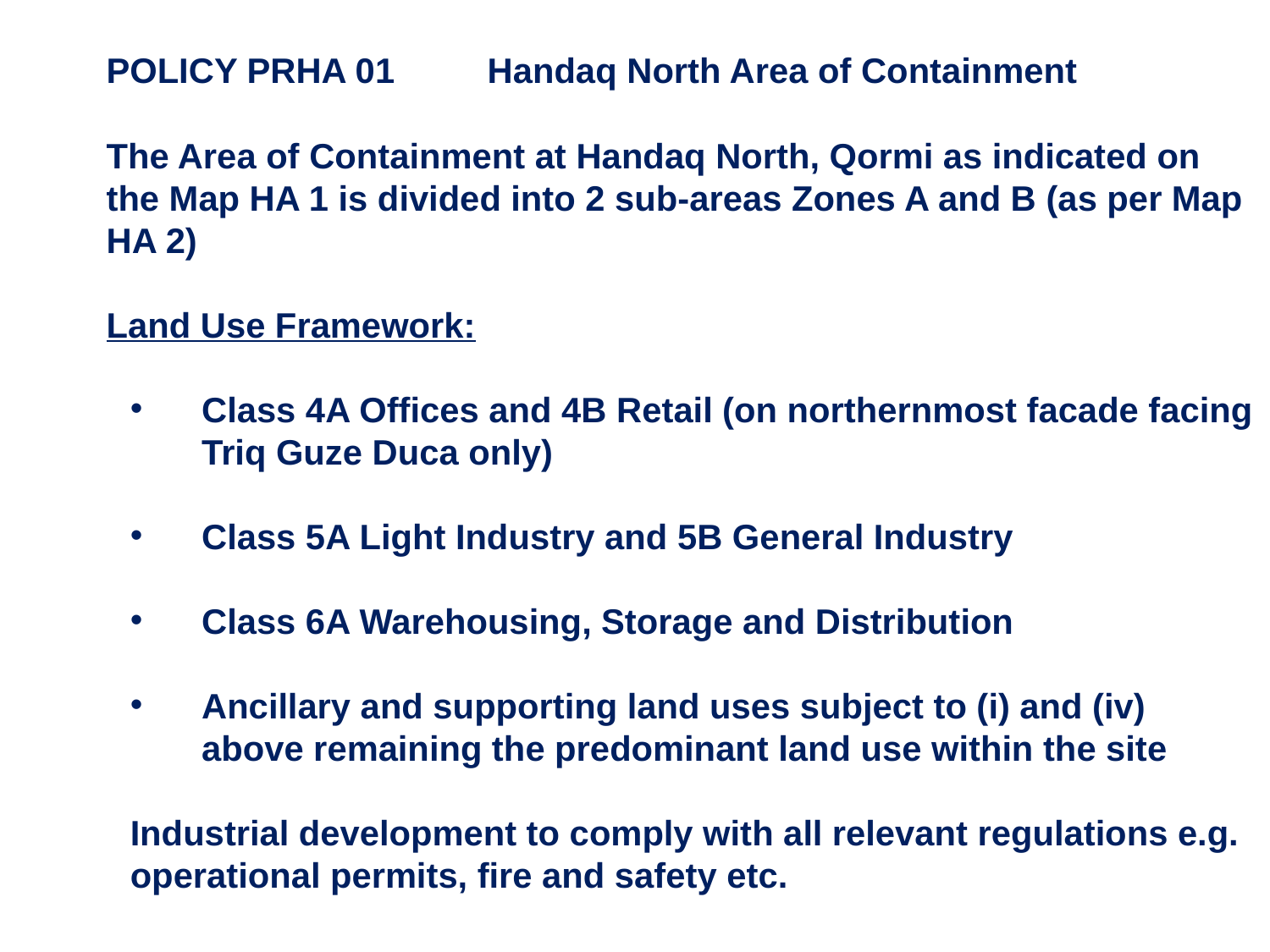

POLICY PRHA 01 	Handaq North Area of Containment

	The Area of Containment at Handaq North, Qormi as indicated on the Map HA 1 is divided into 2 sub-areas Zones A and B (as per Map HA 2)

	Land Use Framework:

Class 4A Offices and 4B Retail (on northernmost facade facing Triq Guze Duca only)

Class 5A Light Industry and 5B General Industry

Class 6A Warehousing, Storage and Distribution

Ancillary and supporting land uses subject to (i) and (iv) above remaining the predominant land use within the site

Industrial development to comply with all relevant regulations e.g.
operational permits, fire and safety etc.